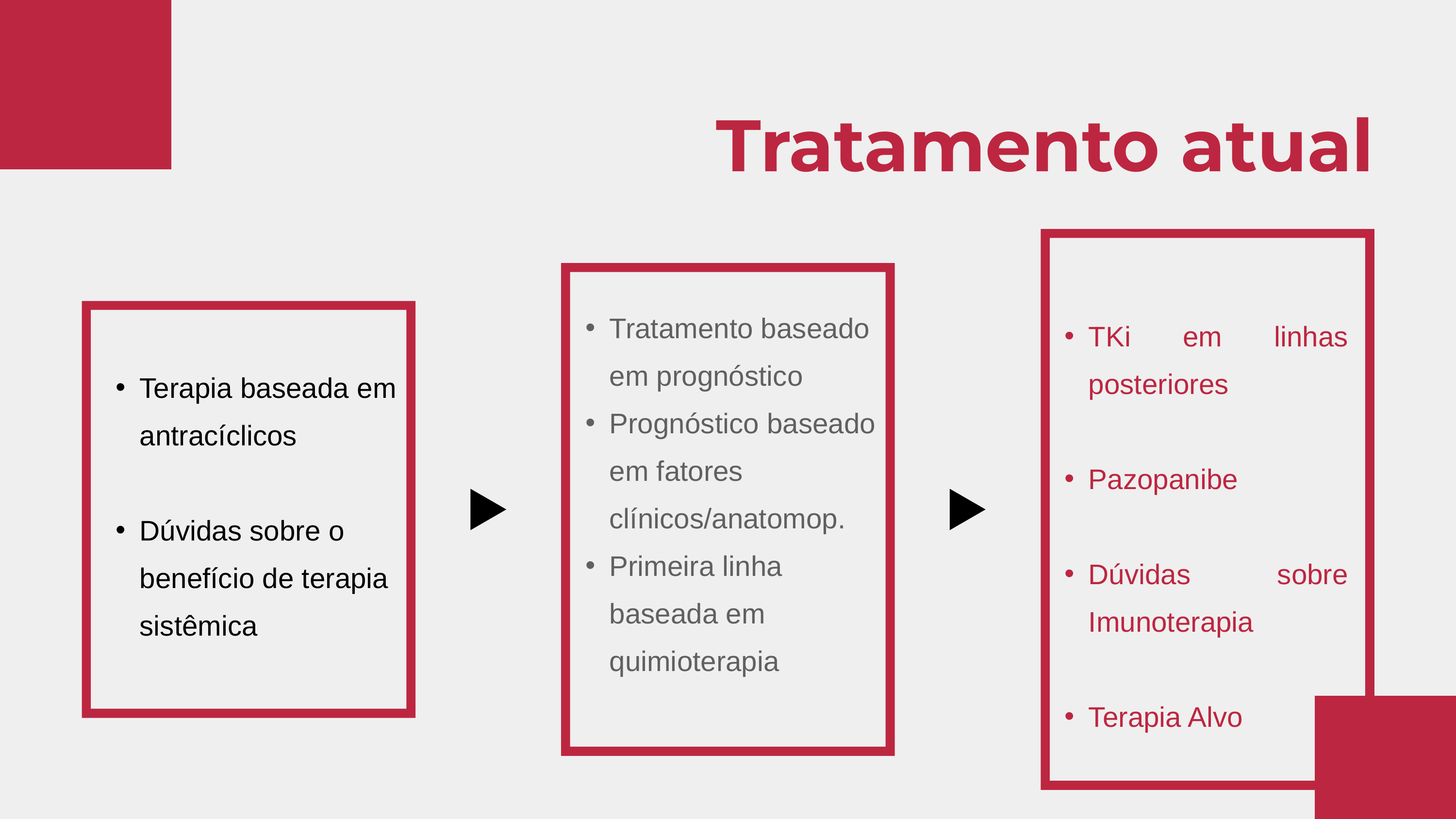

Tratamento atual

Tratamento baseado em prognóstico
Prognóstico baseado em fatores clínicos/anatomop.
Primeira linha baseada em quimioterapia

TKi em linhas posteriores

Pazopanibe

Dúvidas sobre Imunoterapia

Terapia Alvo
Terapia baseada em antracíclicos

Dúvidas sobre o benefício de terapia sistêmica